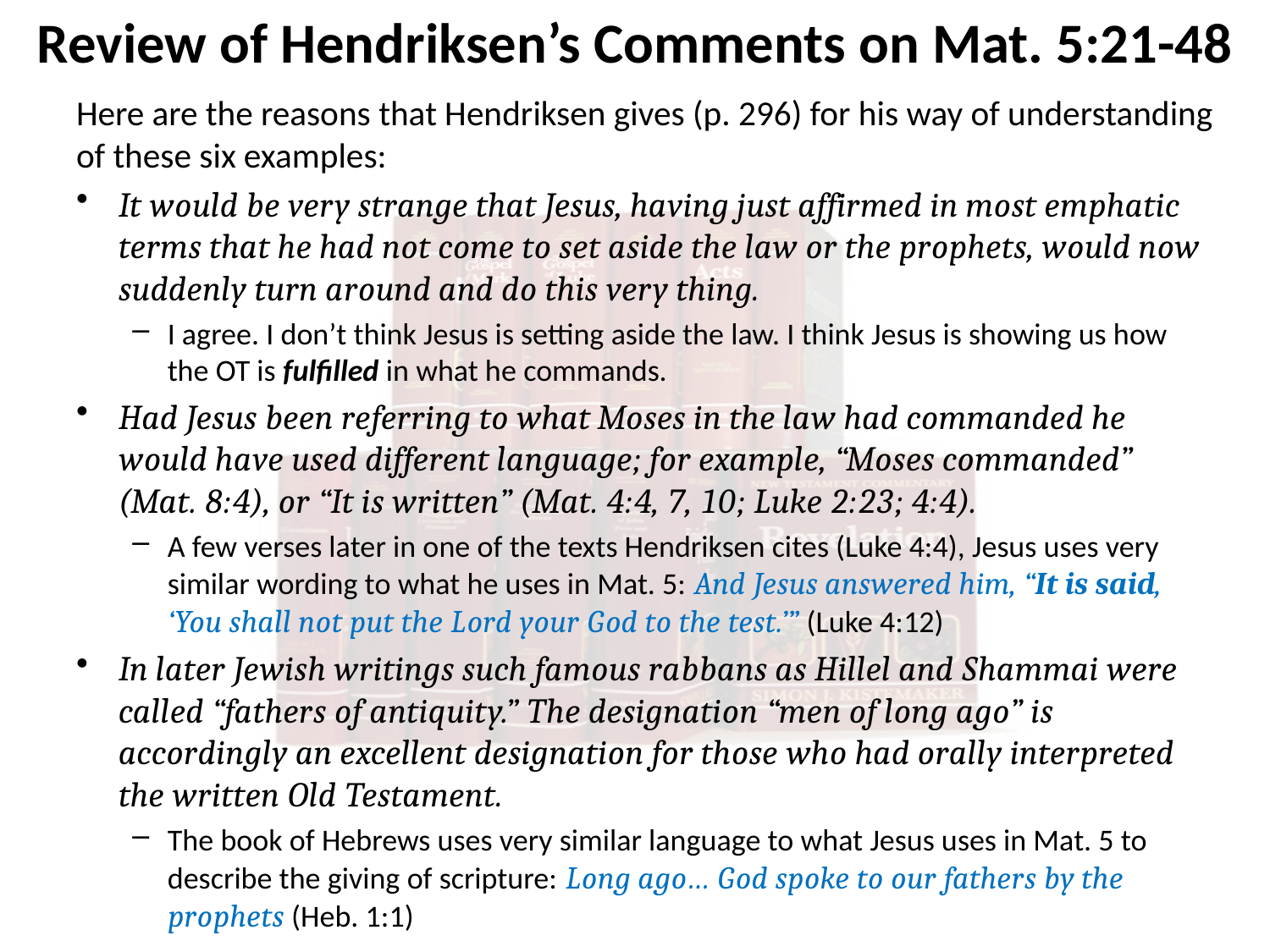

# Review of Hendriksen’s Comments on Mat. 5:21-48
Here are the reasons that Hendriksen gives (p. 296) for his way of understanding of these six examples:
It would be very strange that Jesus, having just affirmed in most emphatic terms that he had not come to set aside the law or the prophets, would now suddenly turn around and do this very thing.
I agree. I don’t think Jesus is setting aside the law. I think Jesus is showing us how the OT is fulfilled in what he commands.
Had Jesus been referring to what Moses in the law had commanded he would have used different language; for example, “Moses commanded” (Mat. 8:4), or “It is written” (Mat. 4:4, 7, 10; Luke 2:23; 4:4).
A few verses later in one of the texts Hendriksen cites (Luke 4:4), Jesus uses very similar wording to what he uses in Mat. 5: And Jesus answered him, “It is said, ‘You shall not put the Lord your God to the test.’” (Luke 4:12)
In later Jewish writings such famous rabbans as Hillel and Shammai were called “fathers of antiquity.” The designation “men of long ago” is accordingly an excellent designation for those who had orally interpreted the written Old Testament.
The book of Hebrews uses very similar language to what Jesus uses in Mat. 5 to describe the giving of scripture: Long ago… God spoke to our fathers by the prophets (Heb. 1:1)